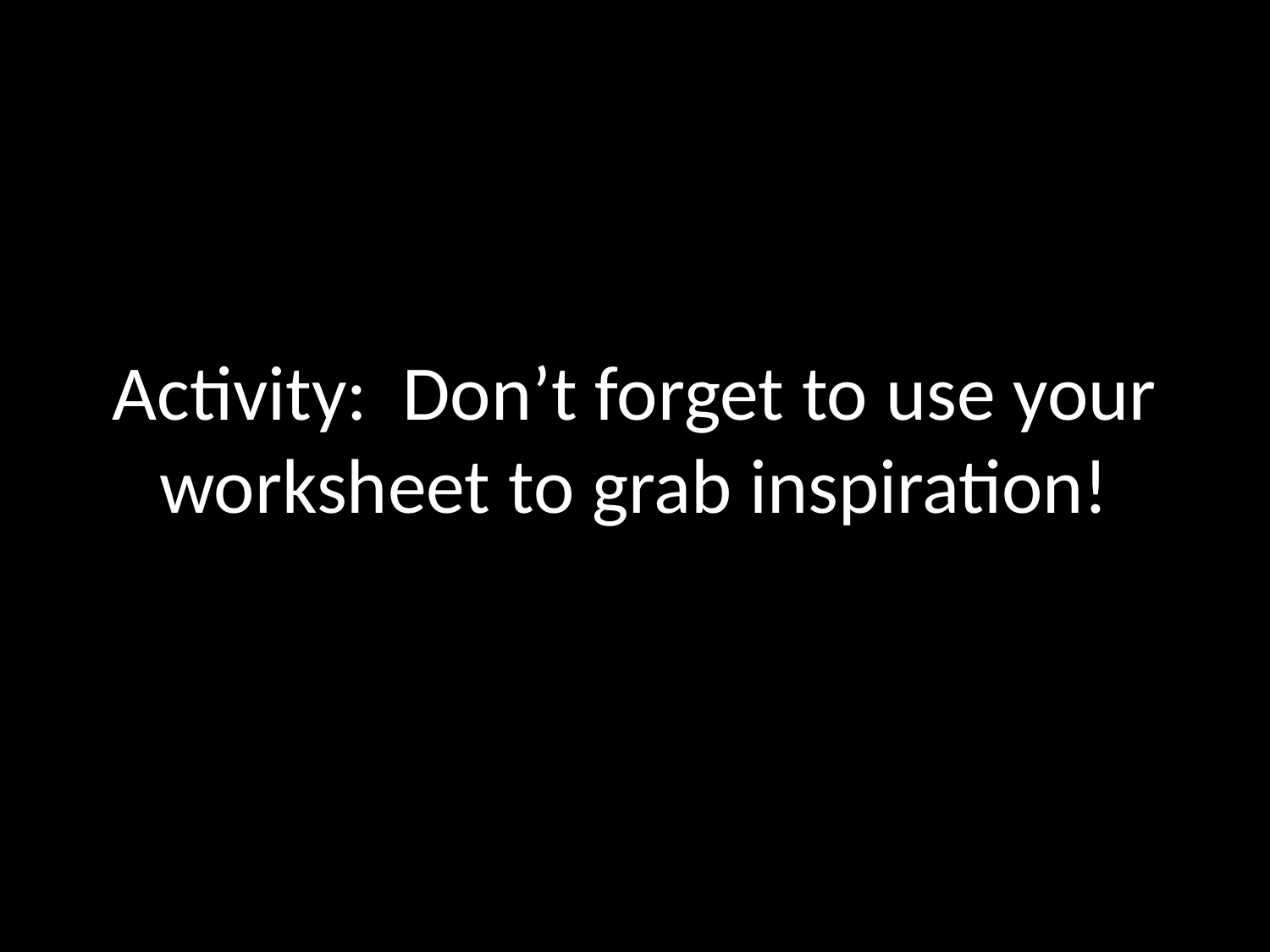

# Activity:  Don’t forget to use your worksheet to grab inspiration!